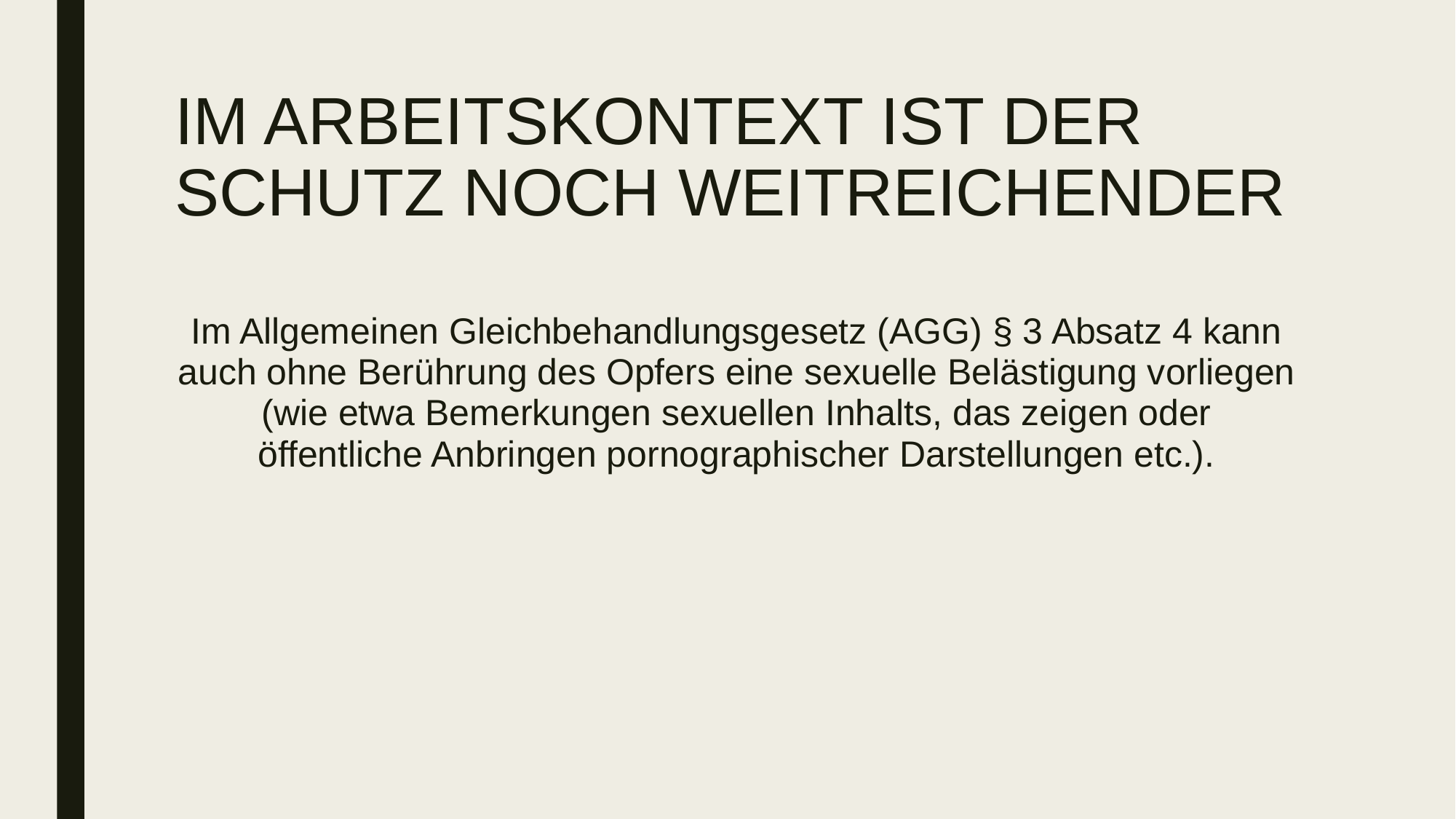

# Im Arbeitskontext ist der Schutz noch weitreichender
Im Allgemeinen Gleichbehandlungsgesetz (AGG) § 3 Absatz 4 kann auch ohne Berührung des Opfers eine sexuelle Belästigung vorliegen (wie etwa Bemerkungen sexuellen Inhalts, das zeigen oder öffentliche Anbringen pornographischer Darstellungen etc.).